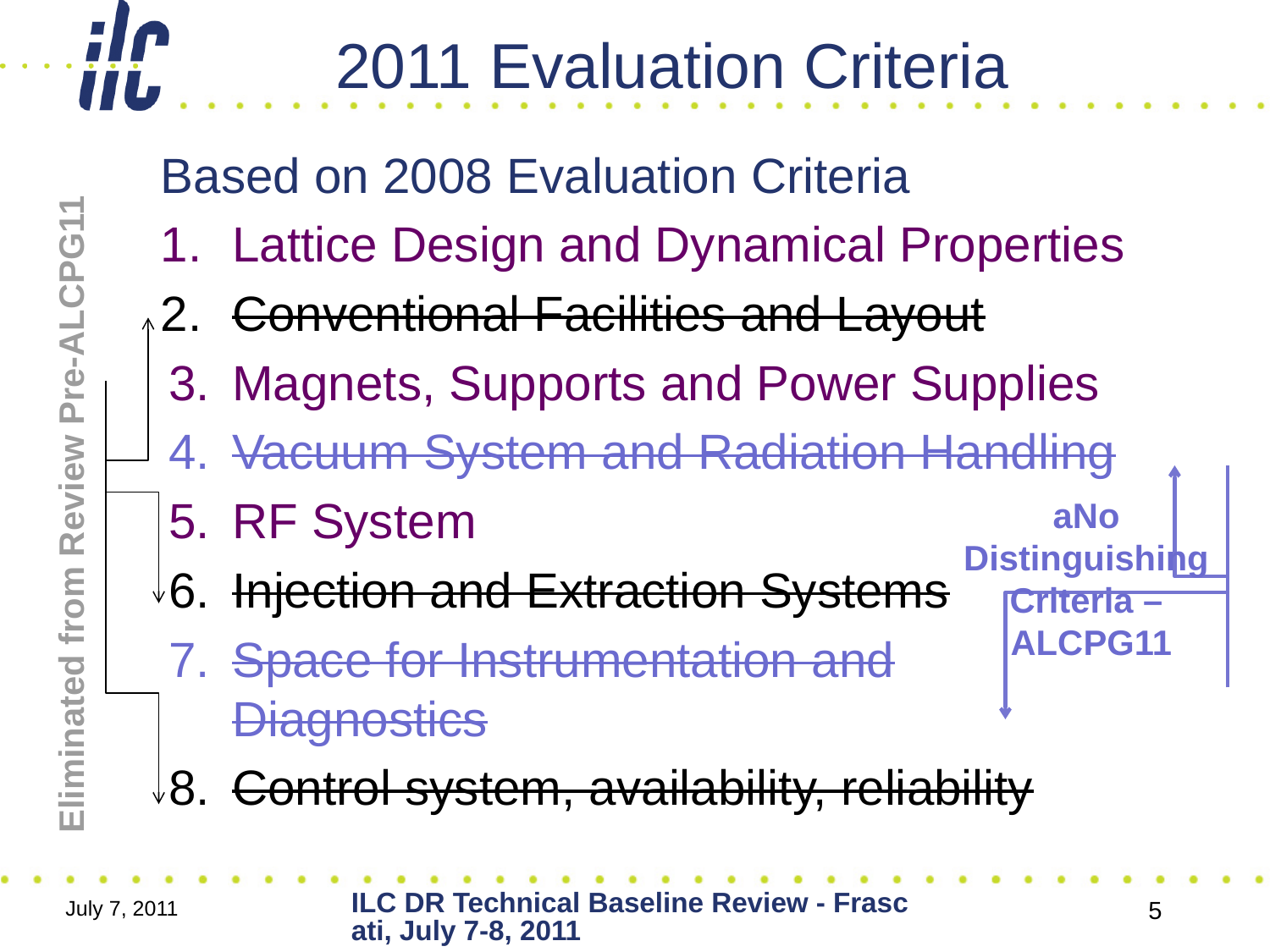

# 2011 Evaluation Criteria
Based on 2008 Evaluation Criteria
Lattice Design and Dynamical Properties
Conventional Facilities and Layout
Magnets, Supports and Power Supplies
Vacuum System and Radiation Handling
RF System
Injection and Extraction Systems
Space for Instrumentation and Diagnostics
Control system, availability, reliability

Eliminated from Review Pre-ALCPG11
aNo
Distinguishing
Criteria –
ALCPG11
ILC DR Technical Baseline Review - Frascati, July 7-8, 2011
July 7, 2011
5